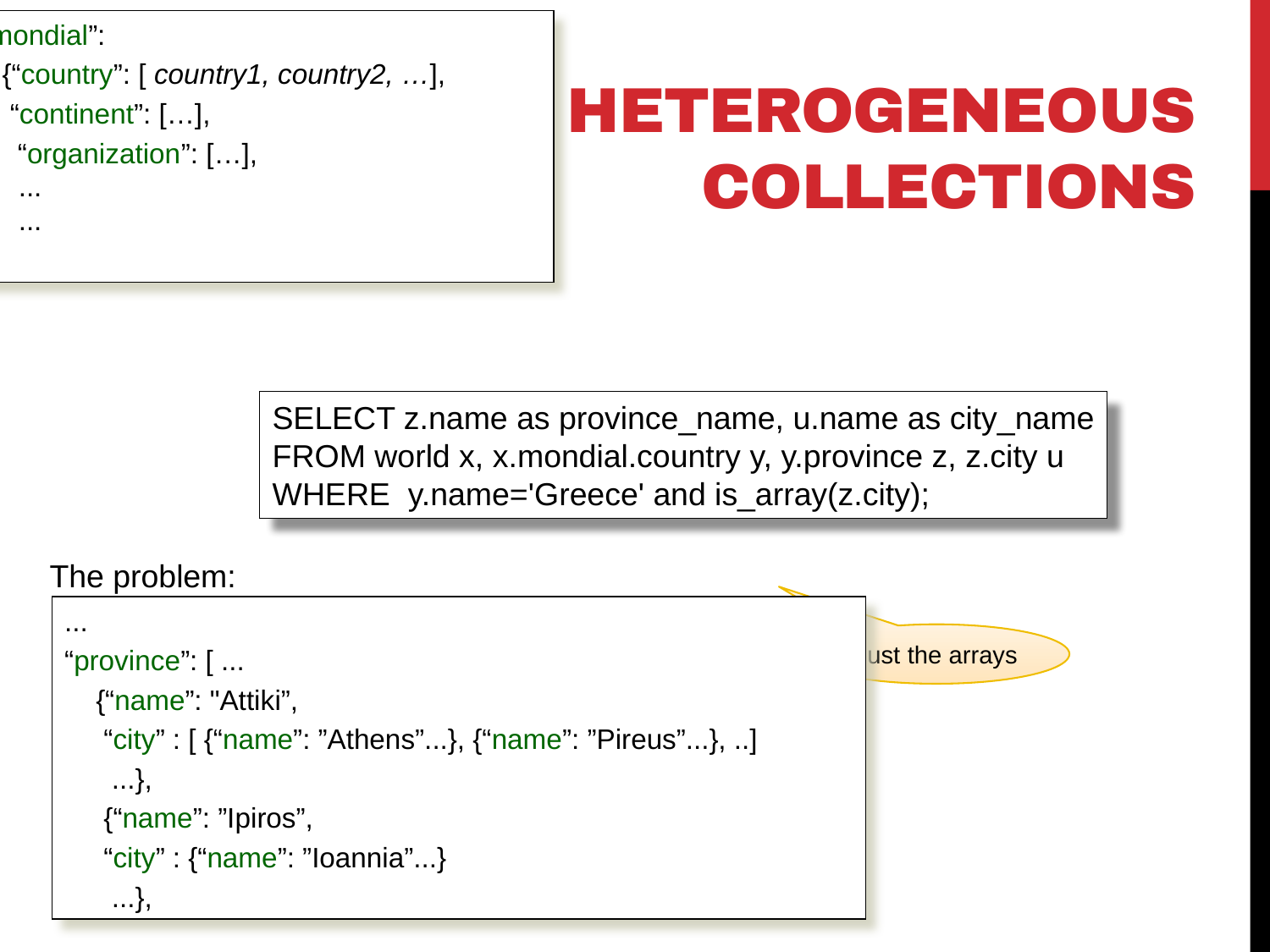

{“mondial”:
    {“country”: [ country1, country2, …],
     “continent”: […],
      “organization”: […],
...
...
}
# Heterogeneous Collections
SELECT z.name as province_name, u.name as city_name
FROM world x, x.mondial.country y, y.province z, z.city u
WHERE  y.name='Greece' and is_array(z.city);
The problem:
...
“province”: [ ...
    {“name”: "Attiki”,
     “city” : [ {“name”: ”Athens”...}, {“name”: ”Pireus”...}, ..]
      ...},
     {“name”: ”Ipiros”,
     “city” : {“name”: ”Ioannia”...}
      ...},
Just the arrays